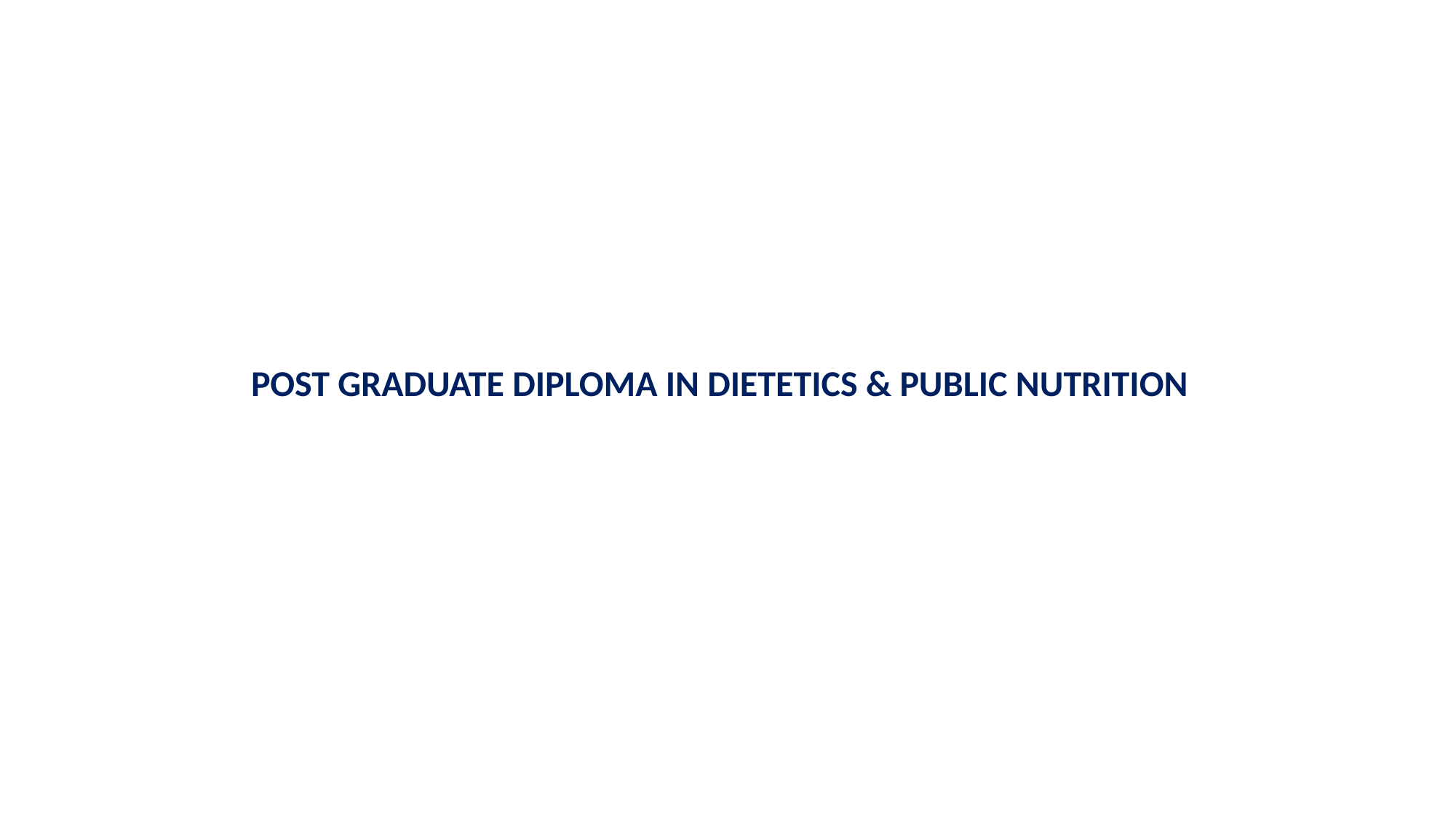

POST GRADUATE DIPLOMA IN DIETETICS & PUBLIC NUTRITION